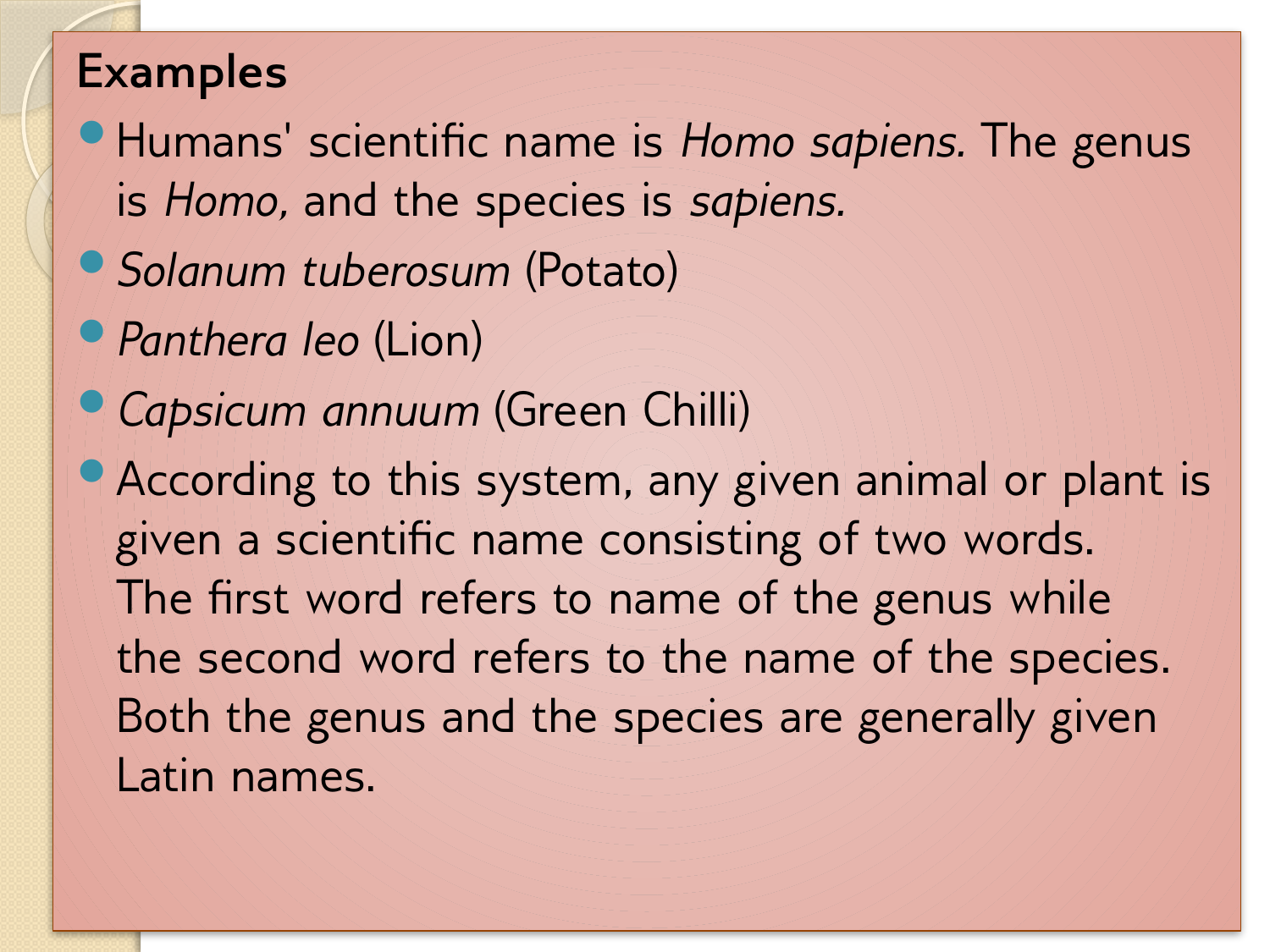

Examples
Humans' scientific name is Homo sapiens. The genus is Homo, and the species is sapiens.
Solanum tuberosum (Potato)
Panthera leo (Lion)
Capsicum annuum (Green Chilli)
According to this system, any given animal or plant is given a scientific name consisting of two words. The first word refers to name of the genus while the second word refers to the name of the species. Both the genus and the species are generally given Latin names.